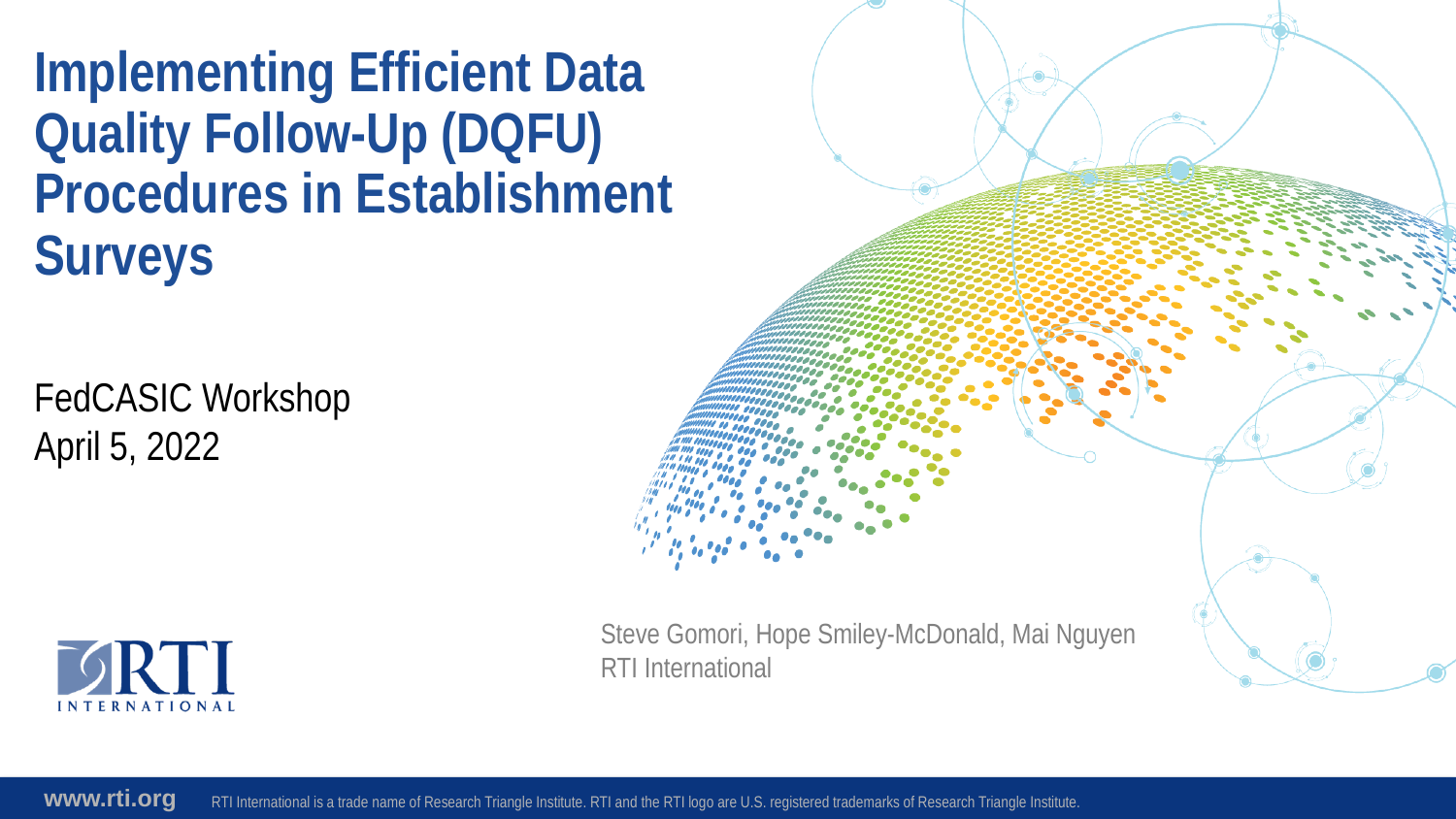

# Implementing Efficient Data Quality Follow-Up (DQFU) Procedures in Establishment Surveys
FedCASIC Workshop
April 5, 2022
Steve Gomori, Hope Smiley-McDonald, Mai Nguyen
RTI International